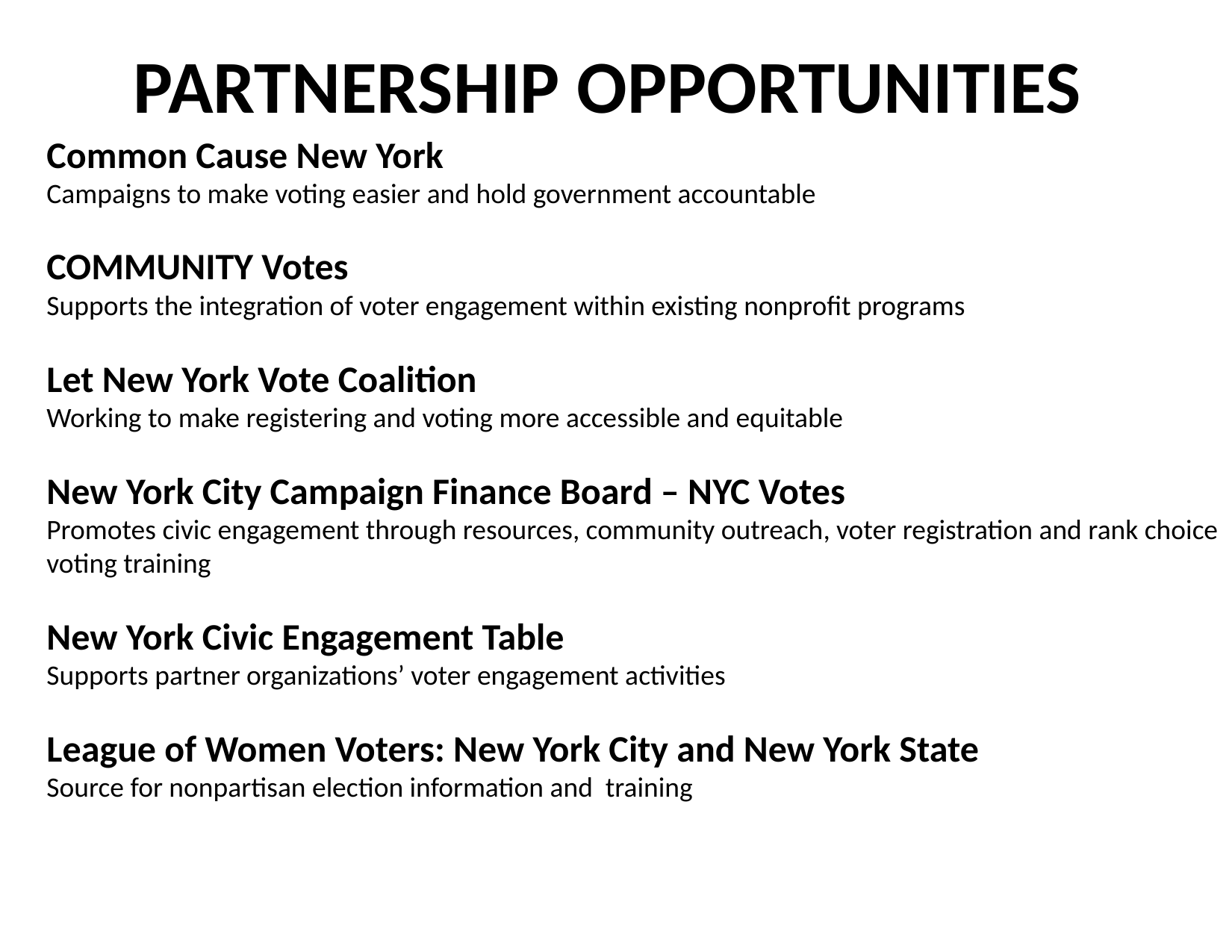

# PARTNERSHIP OPPORTUNITIES
Common Cause New York
Campaigns to make voting easier and hold government accountable

COMMUNITY Votes
Supports the integration of voter engagement within existing nonprofit programs

Let New York Vote Coalition
Working to make registering and voting more accessible and equitable

New York City Campaign Finance Board – NYC Votes
Promotes civic engagement through resources, community outreach, voter registration and rank choice voting training

New York Civic Engagement Table
Supports partner organizations’ voter engagement activities

League of Women Voters: New York City and New York State
Source for nonpartisan election information and  training